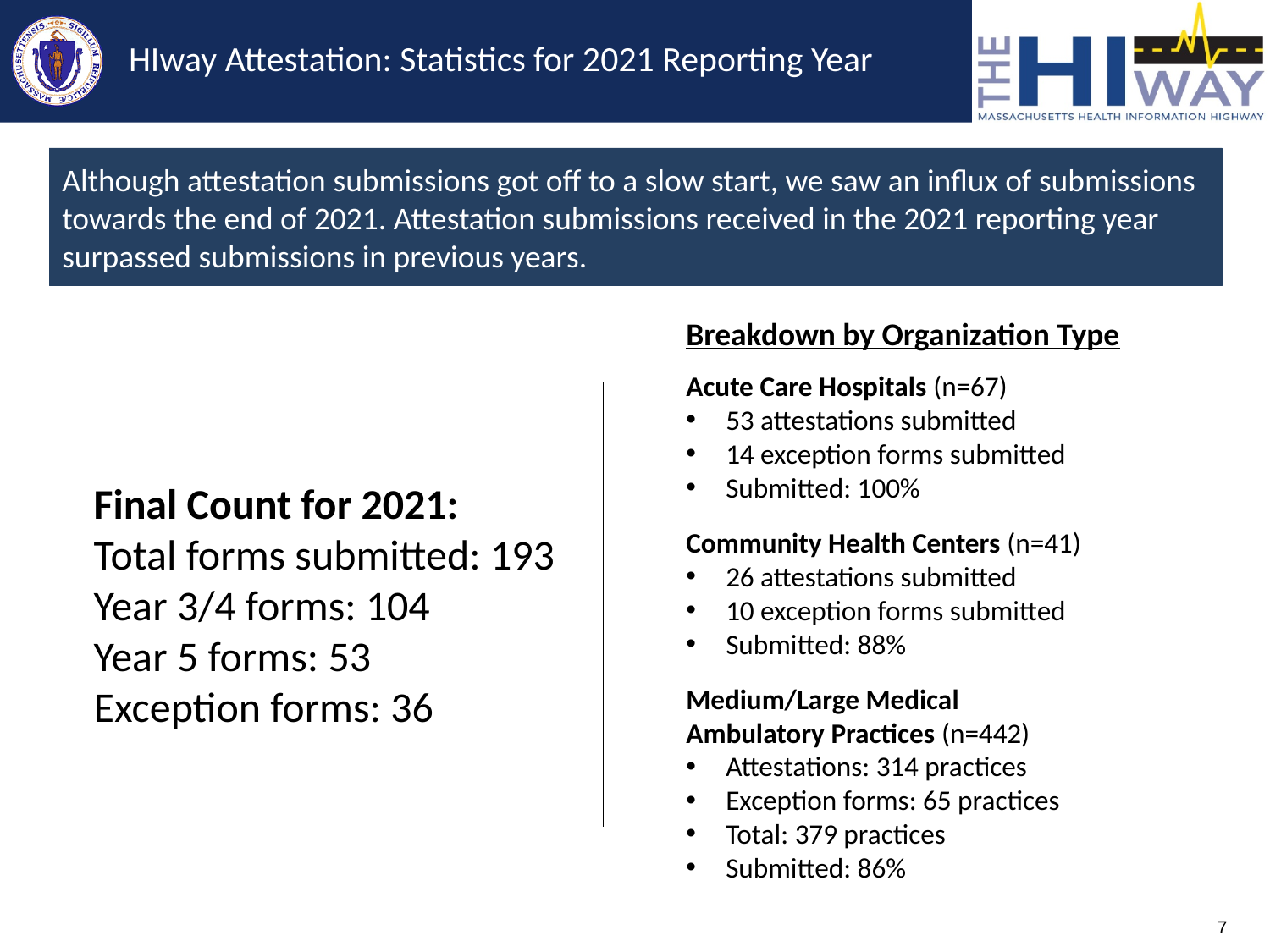

# HIway Attestation: Statistics for 2021 Reporting Year
Although attestation submissions got off to a slow start, we saw an influx of submissions towards the end of 2021. Attestation submissions received in the 2021 reporting year surpassed submissions in previous years.
Breakdown by Organization Type

Acute Care Hospitals (n=67)
53 attestations submitted
14 exception forms submitted
Submitted: 100%

Community Health Centers (n=41)
26 attestations submitted
10 exception forms submitted
Submitted: 88%

Medium/Large Medical
Ambulatory Practices (n=442)
Attestations: 314 practices
Exception forms: 65 practices
Total: 379 practices
Submitted: 86%
Final Count for 2021:
Total forms submitted: 193
Year 3/4 forms: 104
Year 5 forms: 53
Exception forms: 36
7